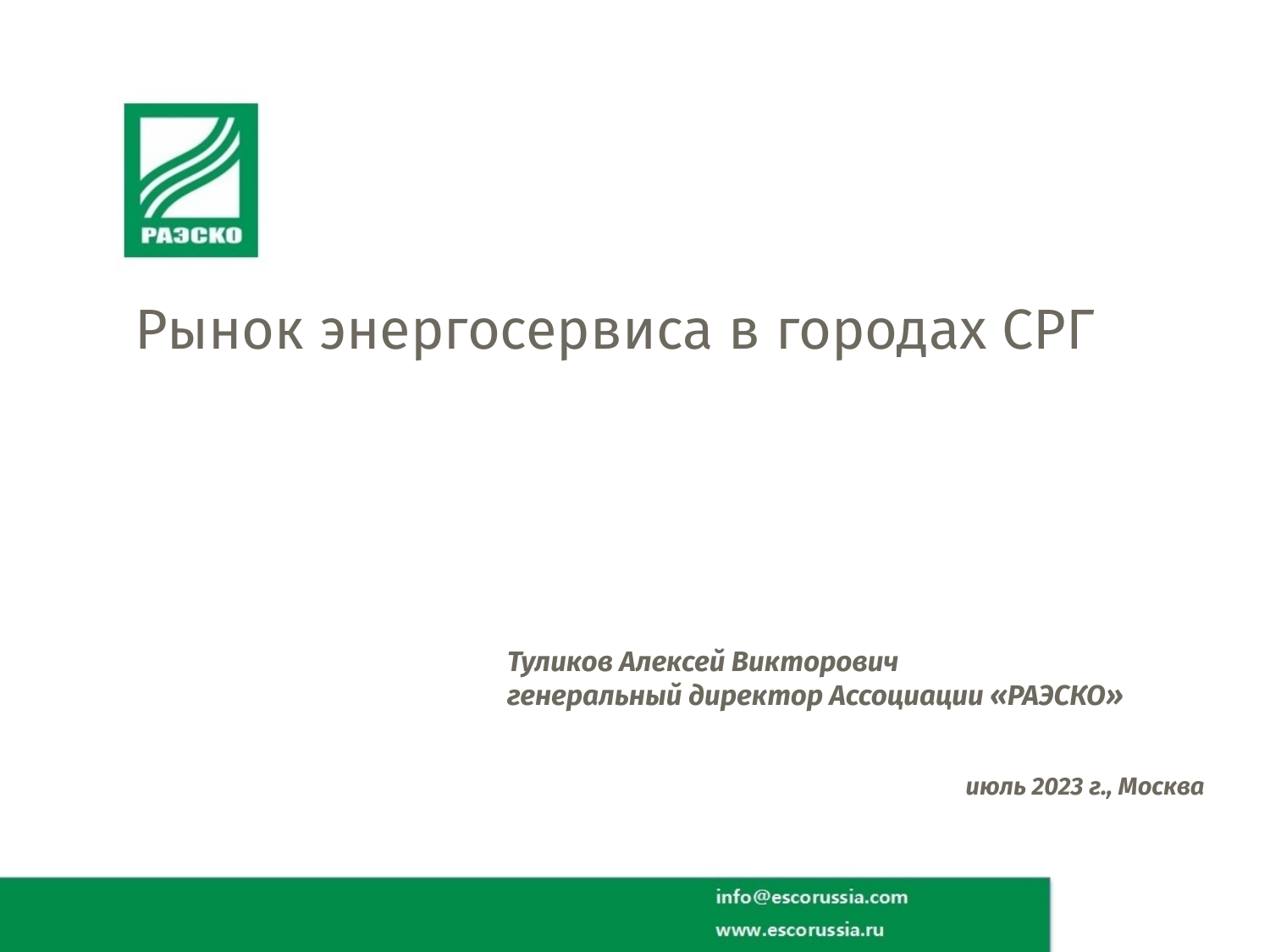

# Рынок энергосервиса в городах СРГ
Туликов Алексей Викторович
генеральный директор Ассоциации «РАЭСКО»

  июль 2023 г., Москва